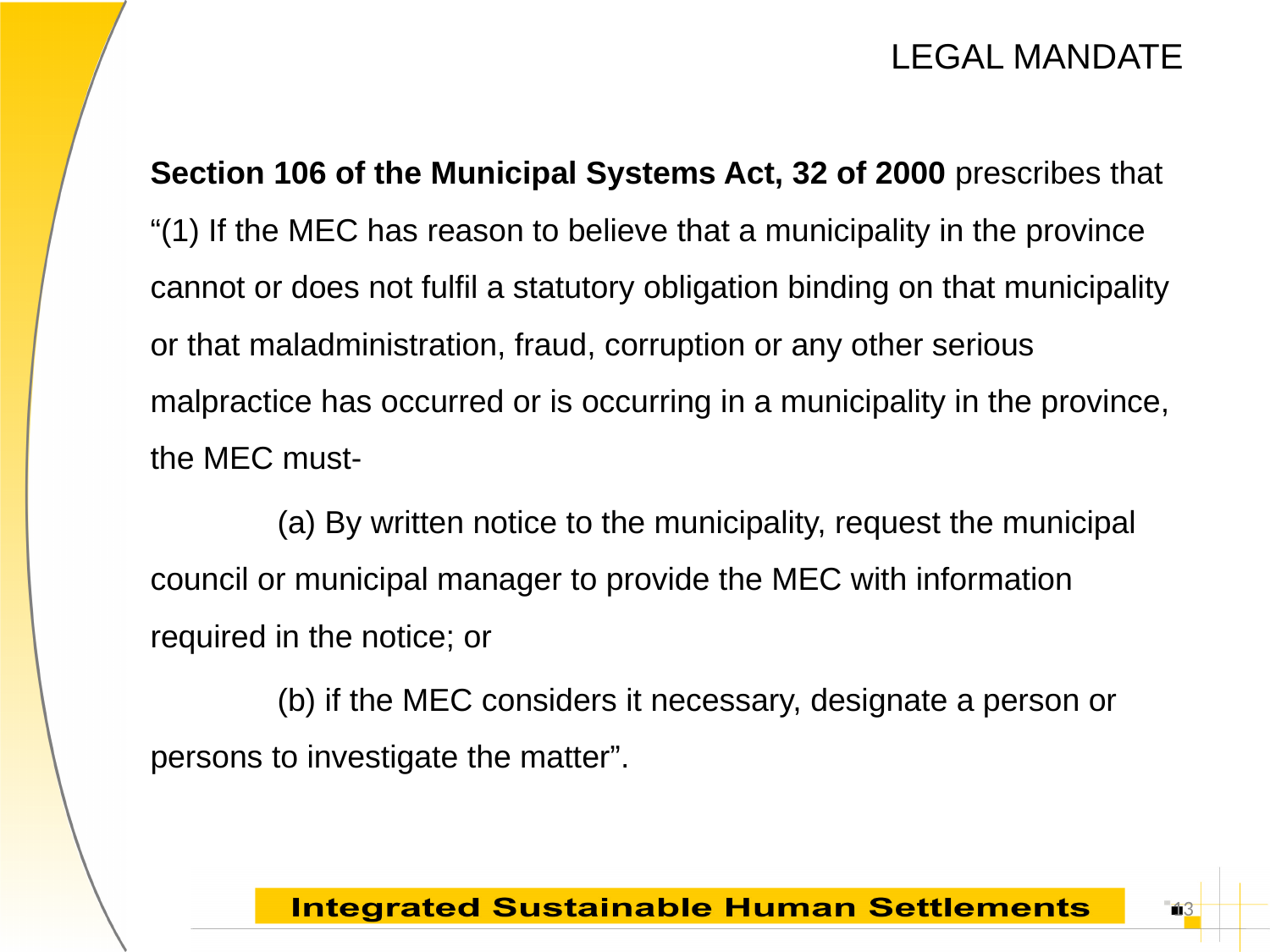

# LEGAL MANDATE
Section 106 of the Municipal Systems Act, 32 of 2000 prescribes that “(1) If the MEC has reason to believe that a municipality in the province cannot or does not fulfil a statutory obligation binding on that municipality or that maladministration, fraud, corruption or any other serious malpractice has occurred or is occurring in a municipality in the province, the MEC must-
	(a) By written notice to the municipality, request the municipal 	council or municipal manager to provide the MEC with information 	required in the notice; or
	(b) if the MEC considers it necessary, designate a person or 	persons to investigate the matter”.

13